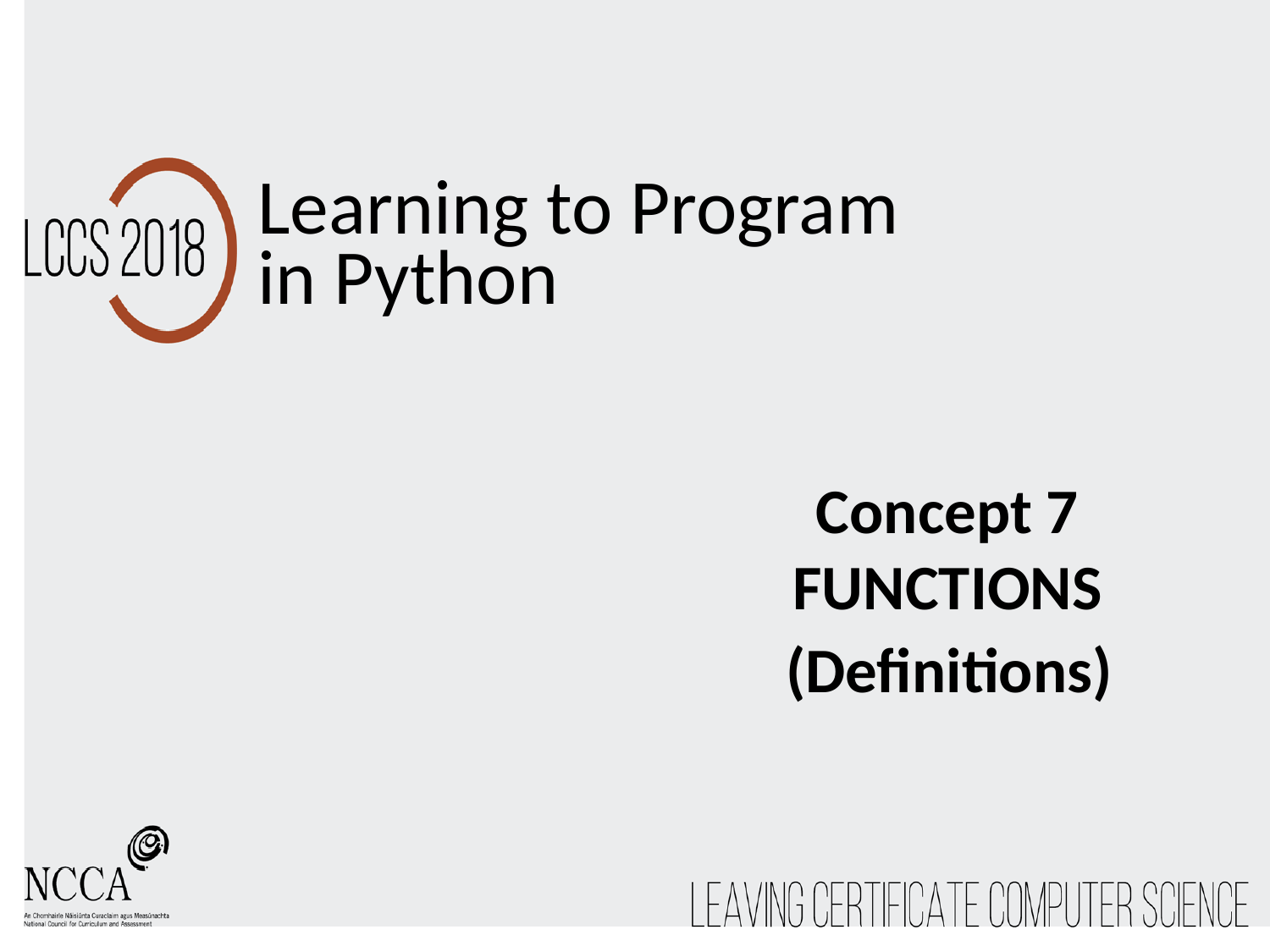

# Learning to Program in Python
Concept 7
FUNCTIONS
  (Definitions)